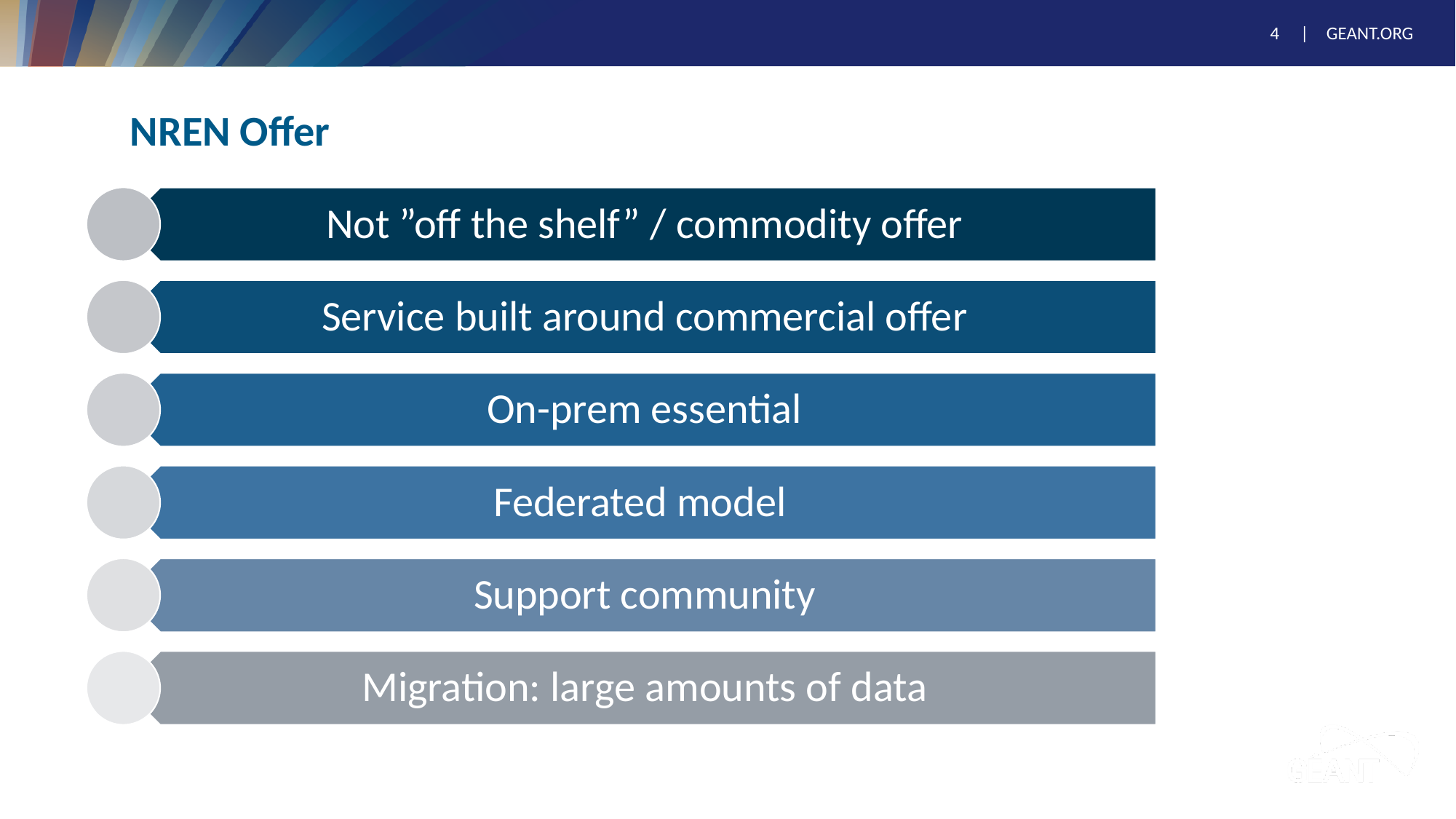

# NREN Offer
Not ”off the shelf” / commodity offer
Service built around commercial offer
On-prem essential
Federated model
Support community
Migration: large amounts of data